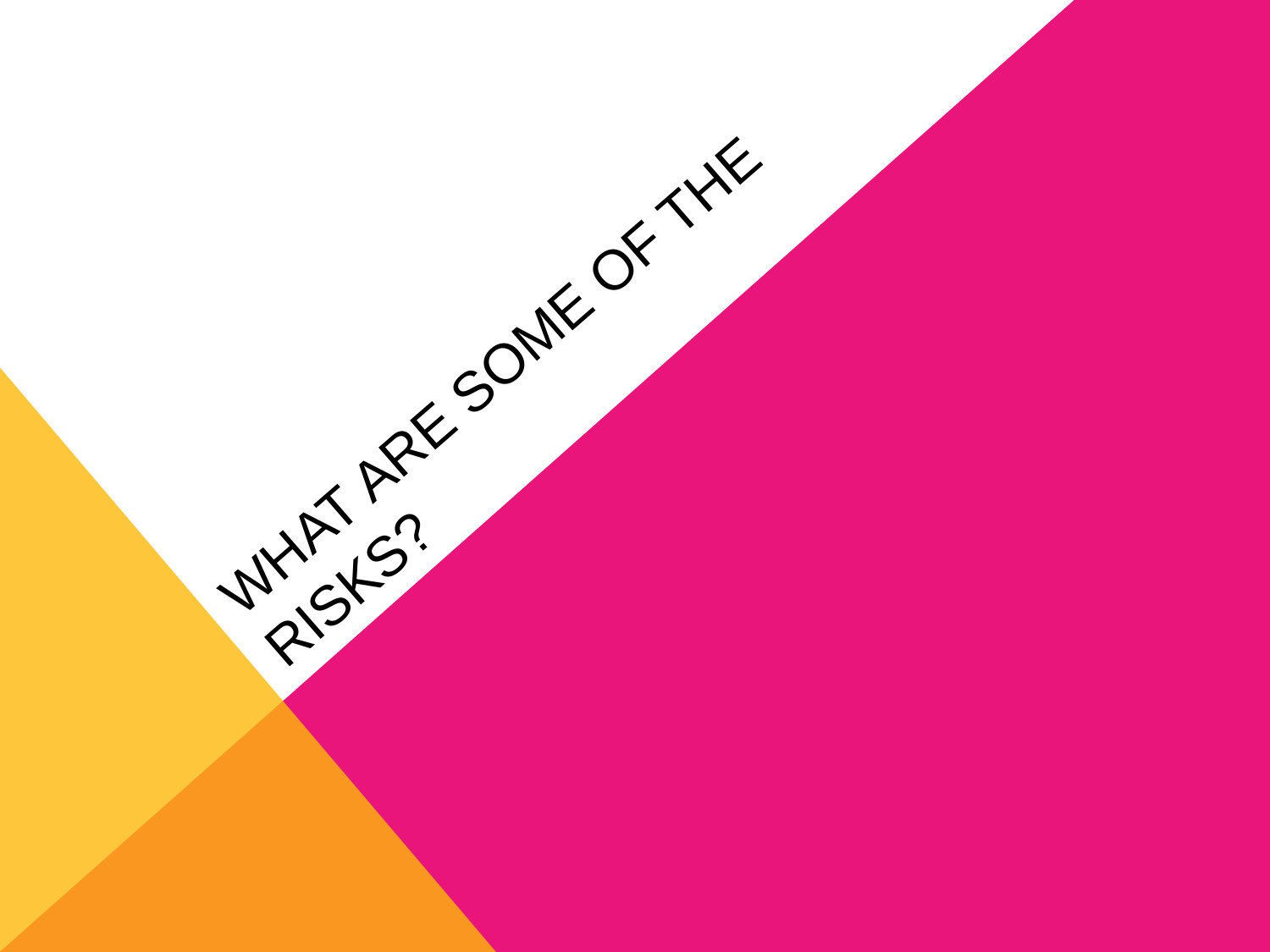

# What are some of the risks?